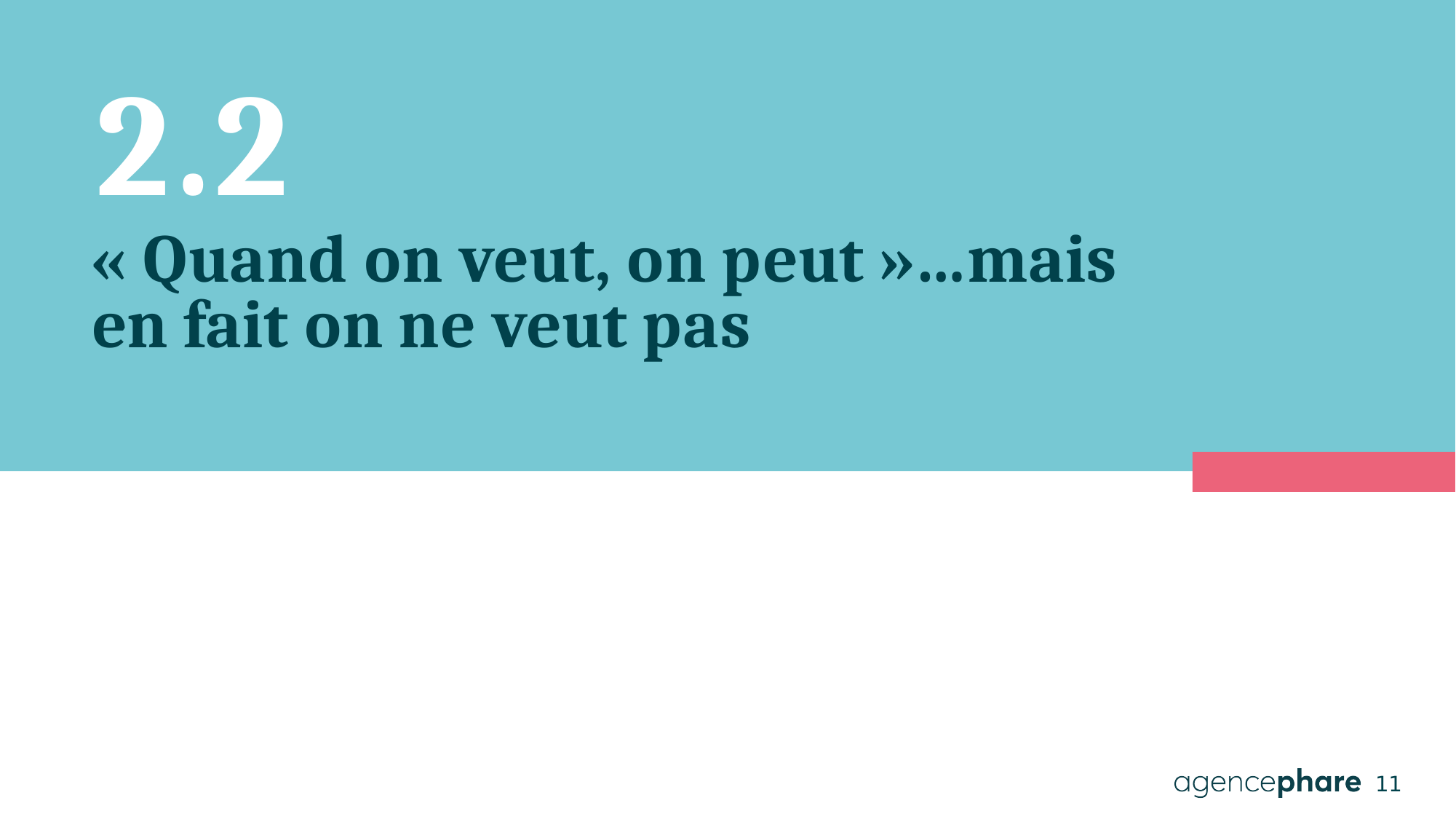

2.2
# « Quand on veut, on peut »…mais en fait on ne veut pas
x
11